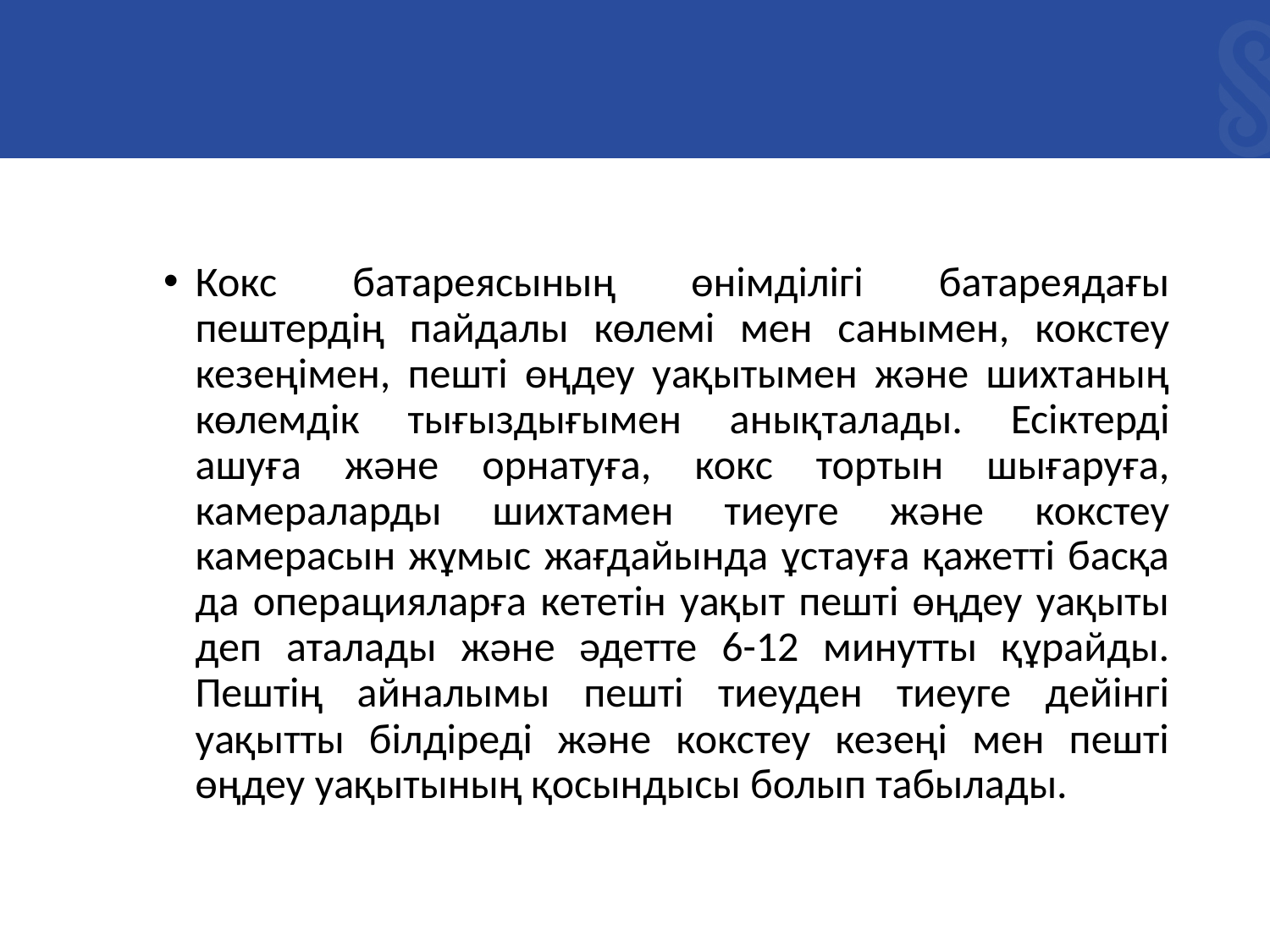

Кокс батареясының өнімділігі батареядағы пештердің пайдалы көлемі мен санымен, кокстеу кезеңімен, пешті өңдеу уақытымен және шихтаның көлемдік тығыздығымен анықталады. Есіктерді ашуға және орнатуға, кокс тортын шығаруға, камераларды шихтамен тиеуге және кокстеу камерасын жұмыс жағдайында ұстауға қажетті басқа да операцияларға кететін уақыт пешті өңдеу уақыты деп аталады және әдетте 6-12 минутты құрайды. Пештің айналымы пешті тиеуден тиеуге дейінгі уақытты білдіреді және кокстеу кезеңі мен пешті өңдеу уақытының қосындысы болып табылады.